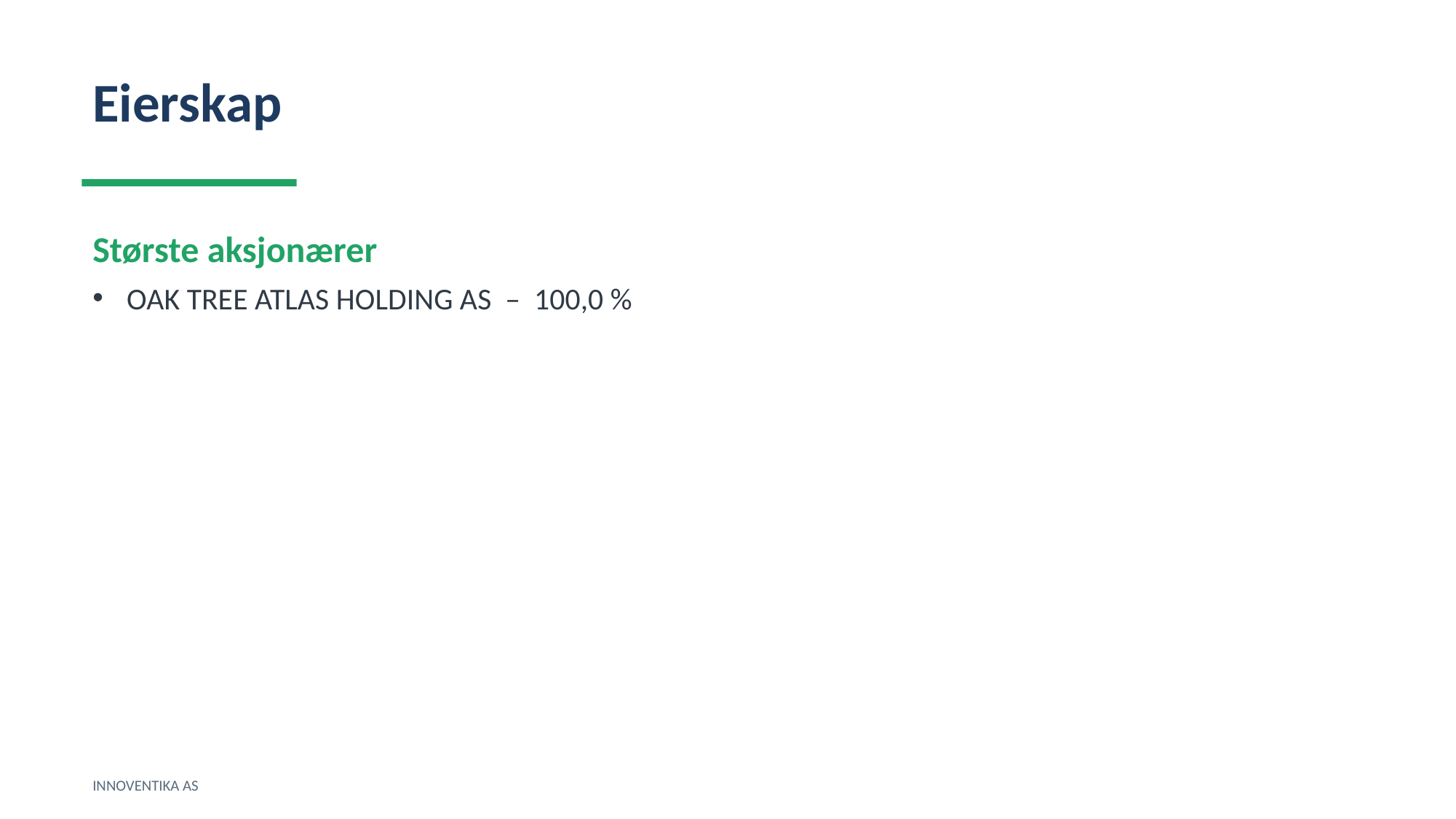

Eierskap

Største aksjonærer
OAK TREE ATLAS HOLDING AS  –  100,0 %
INNOVENTIKA AS